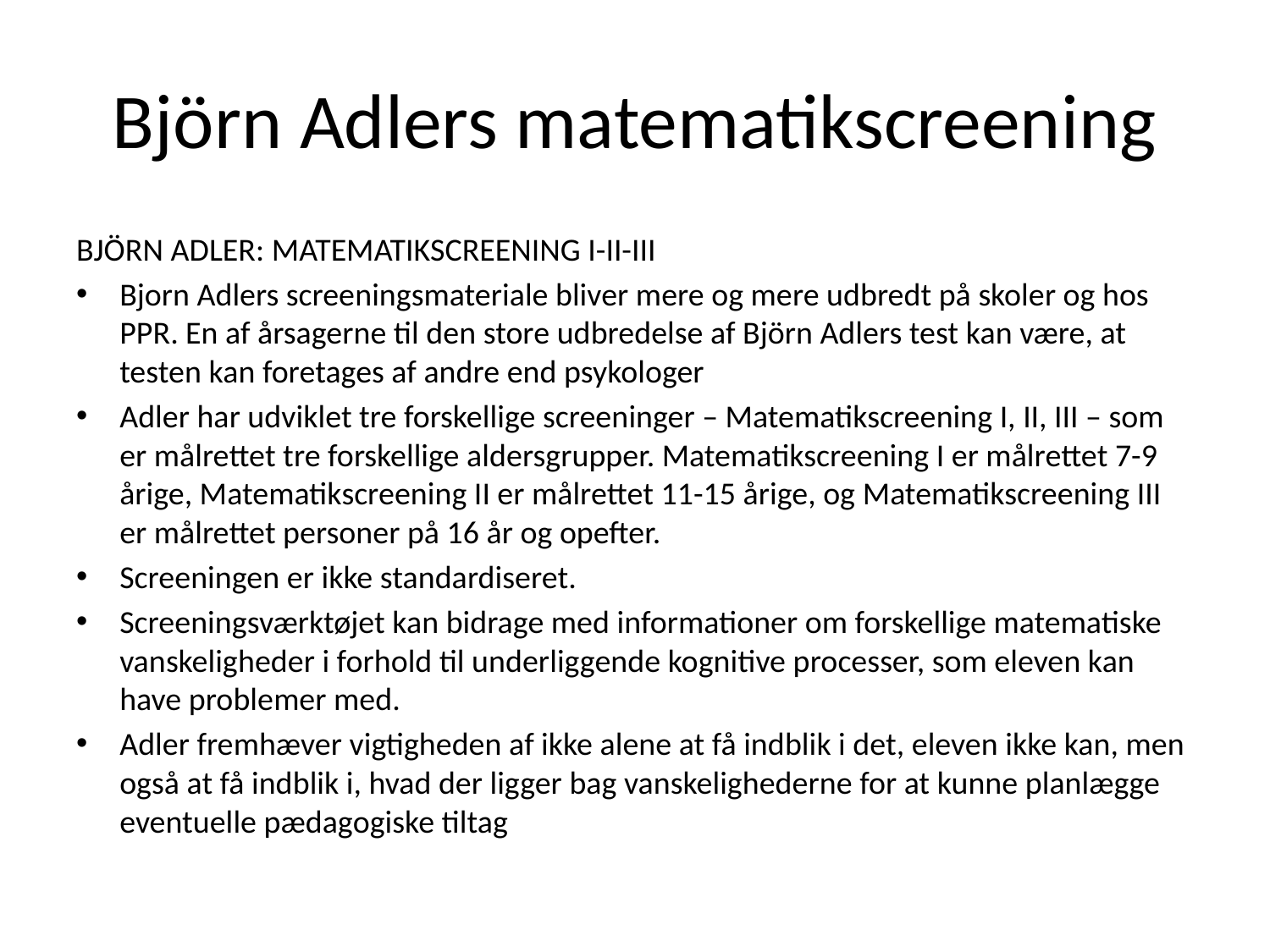

# Björn Adlers matematikscreening
BJÖRN ADLER: MATEMATIKSCREENING I-II-III
Bjorn Adlers screeningsmateriale bliver mere og mere udbredt på skoler og hos PPR. En af årsagerne til den store udbredelse af Björn Adlers test kan være, at testen kan foretages af andre end psykologer
Adler har udviklet tre forskellige screeninger – Matematikscreening I, II, III – som er målrettet tre forskellige aldersgrupper. Matematikscreening I er målrettet 7-9 årige, Matematikscreening II er målrettet 11-15 årige, og Matematikscreening III er målrettet personer på 16 år og opefter.
Screeningen er ikke standardiseret.
Screeningsværktøjet kan bidrage med informationer om forskellige matematiske vanskeligheder i forhold til underliggende kognitive processer, som eleven kan have problemer med.
Adler fremhæver vigtigheden af ikke alene at få indblik i det, eleven ikke kan, men også at få indblik i, hvad der ligger bag vanskelighederne for at kunne planlægge eventuelle pædagogiske tiltag